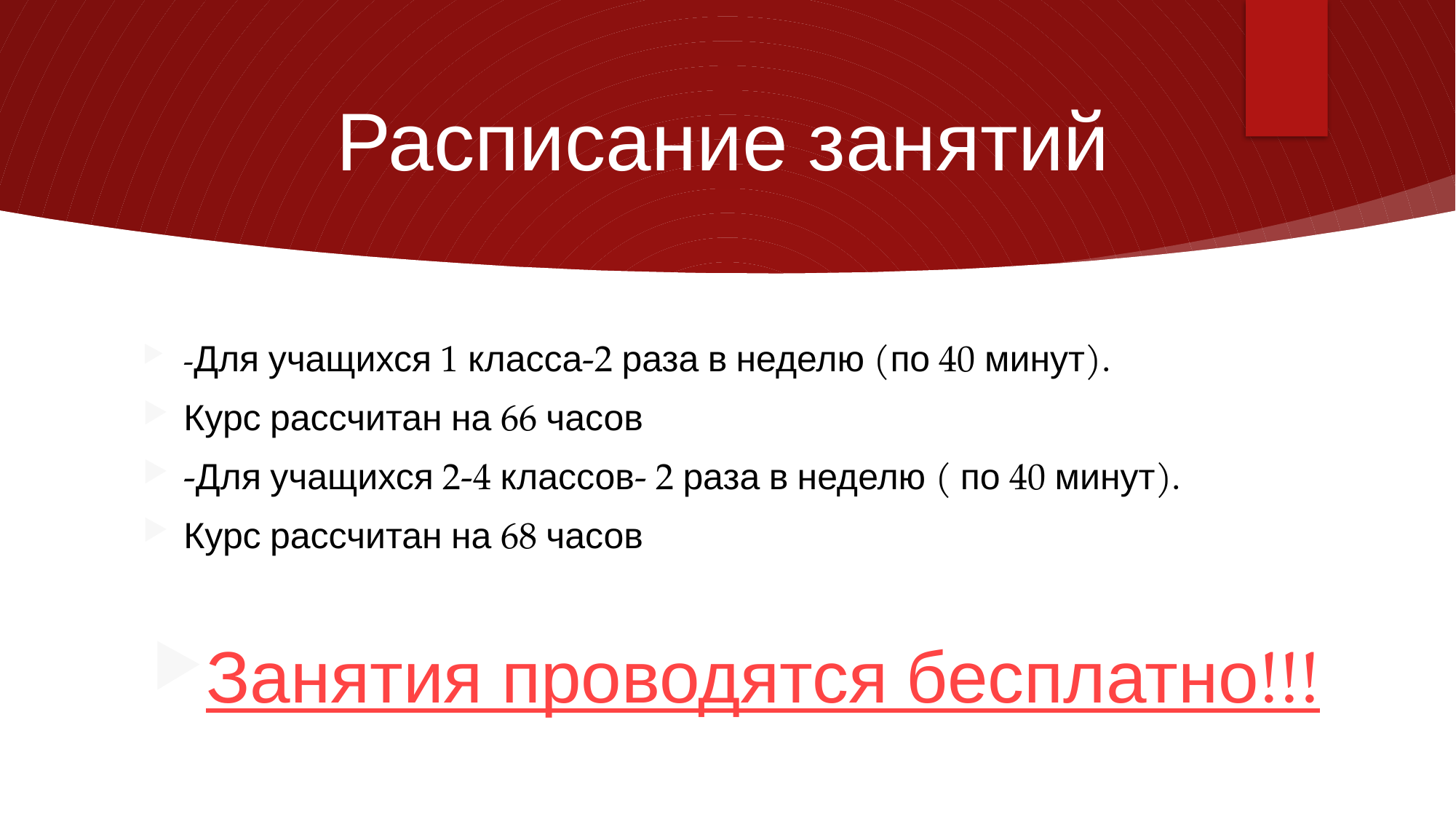

# Расписание занятий

-Для учащихся 1 класса-2 раза в неделю (по 40 минут).
Курс рассчитан на 66 часов
-Для учащихся 2-4 классов- 2 раза в неделю ( по 40 минут).
Курс рассчитан на 68 часов

Занятия проводятся бесплатно!!!